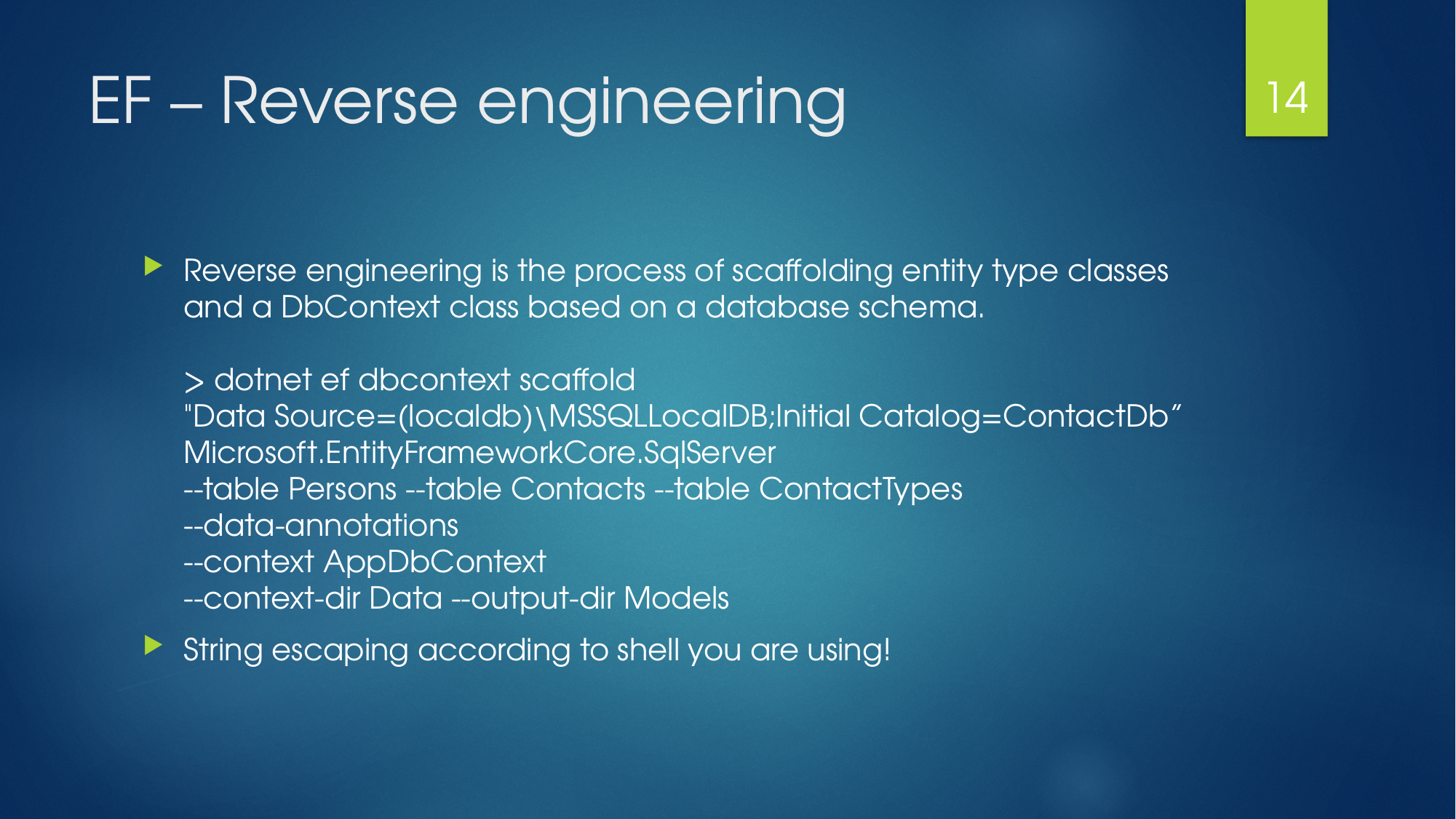

14
# EF – Reverse engineering
Reverse engineering is the process of scaffolding entity type classes and a DbContext class based on a database schema. 
> dotnet ef dbcontext scaffold
"Data Source=(localdb)\MSSQLLocalDB;Initial Catalog=ContactDb”
Microsoft.EntityFrameworkCore.SqlServer
--table Persons --table Contacts --table ContactTypes
--data-annotations
--context AppDbContext
--context-dir Data --output-dir Models
String escaping according to shell you are using!